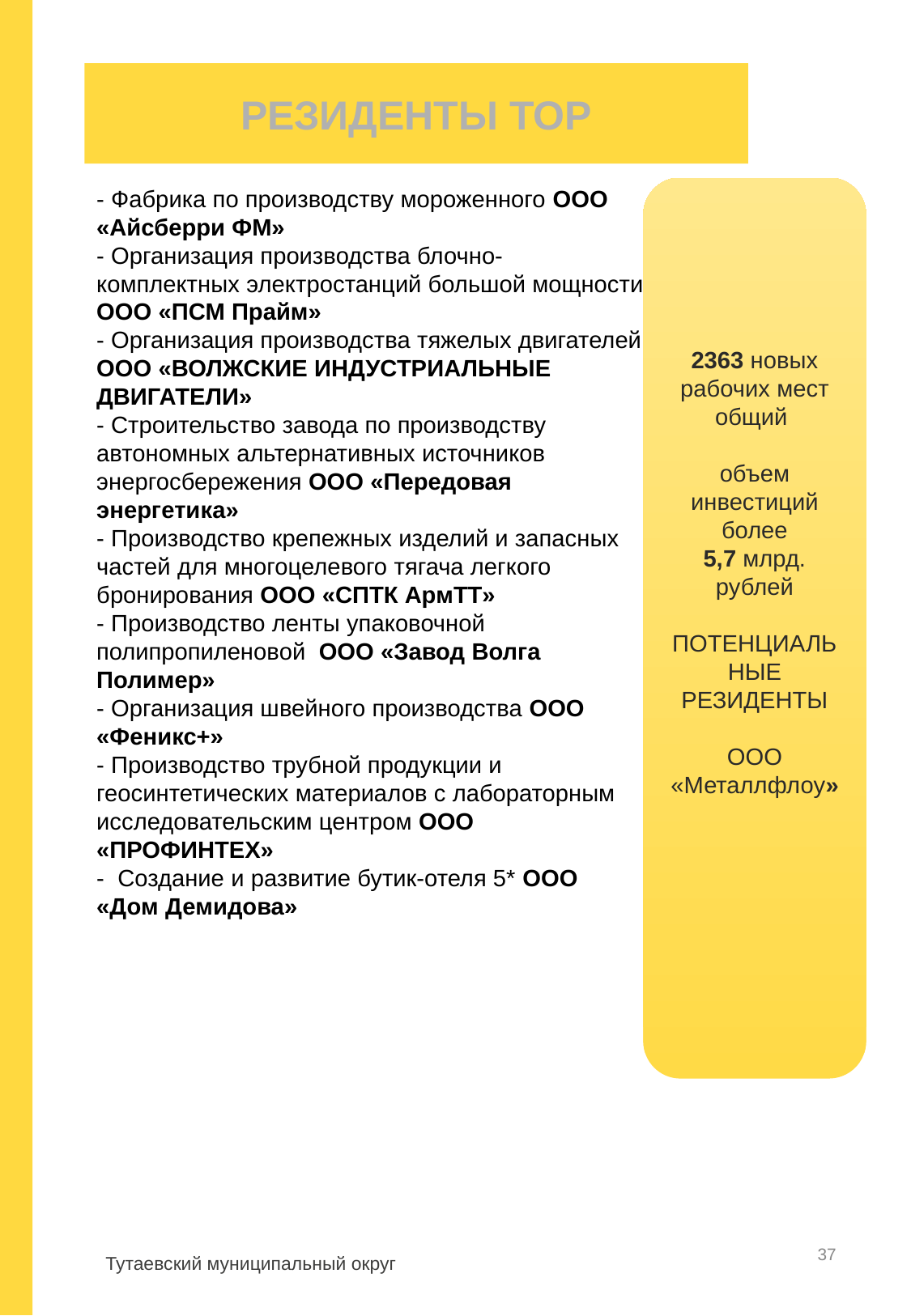

РЕЗИДЕНТЫ ТОР
- Фабрика по производству мороженного ООО «Айсберри ФМ»
- Организация производства блочно-комплектных электростанций большой мощности ООО «ПСМ Прайм»
- Организация производства тяжелых двигателей ООО «ВОЛЖСКИЕ ИНДУСТРИАЛЬНЫЕ ДВИГАТЕЛИ»
- Строительство завода по производству автономных альтернативных источников энергосбережения ООО «Передовая энергетика»
- Производство крепежных изделий и запасных частей для многоцелевого тягача легкого бронирования ООО «СПТК АрмТТ»
- Производство ленты упаковочной полипропиленовой  ООО «Завод Волга Полимер»
- Организация швейного производства ООО «Феникс+»
- Производство трубной продукции и геосинтетических материалов с лабораторным исследовательским центром ООО «ПРОФИНТЕХ»
-  Создание и развитие бутик-отеля 5* ООО «Дом Демидова»

2363 новых рабочих мест
общий

объем инвестиций более
5,7 млрд. рублей

ПОТЕНЦИАЛЬНЫЕ РЕЗИДЕНТЫ

ООО «Металлфлоу»

37
Тутаевский муниципальный округ